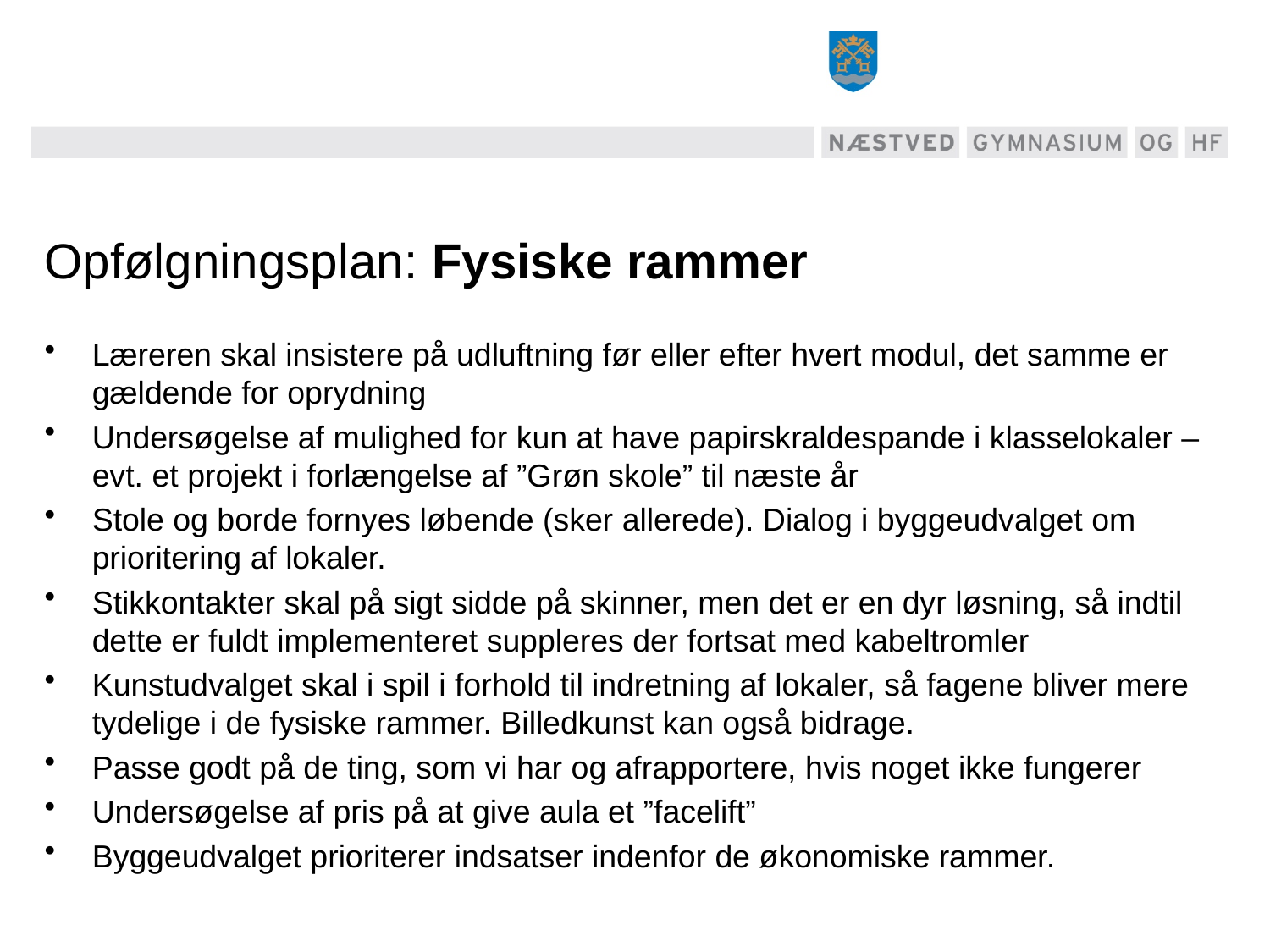

# Opfølgningsplan: Fysiske rammer
Læreren skal insistere på udluftning før eller efter hvert modul, det samme er gældende for oprydning
Undersøgelse af mulighed for kun at have papirskraldespande i klasselokaler – evt. et projekt i forlængelse af ”Grøn skole” til næste år
Stole og borde fornyes løbende (sker allerede). Dialog i byggeudvalget om prioritering af lokaler.
Stikkontakter skal på sigt sidde på skinner, men det er en dyr løsning, så indtil dette er fuldt implementeret suppleres der fortsat med kabeltromler
Kunstudvalget skal i spil i forhold til indretning af lokaler, så fagene bliver mere tydelige i de fysiske rammer. Billedkunst kan også bidrage.
Passe godt på de ting, som vi har og afrapportere, hvis noget ikke fungerer
Undersøgelse af pris på at give aula et ”facelift”
Byggeudvalget prioriterer indsatser indenfor de økonomiske rammer.